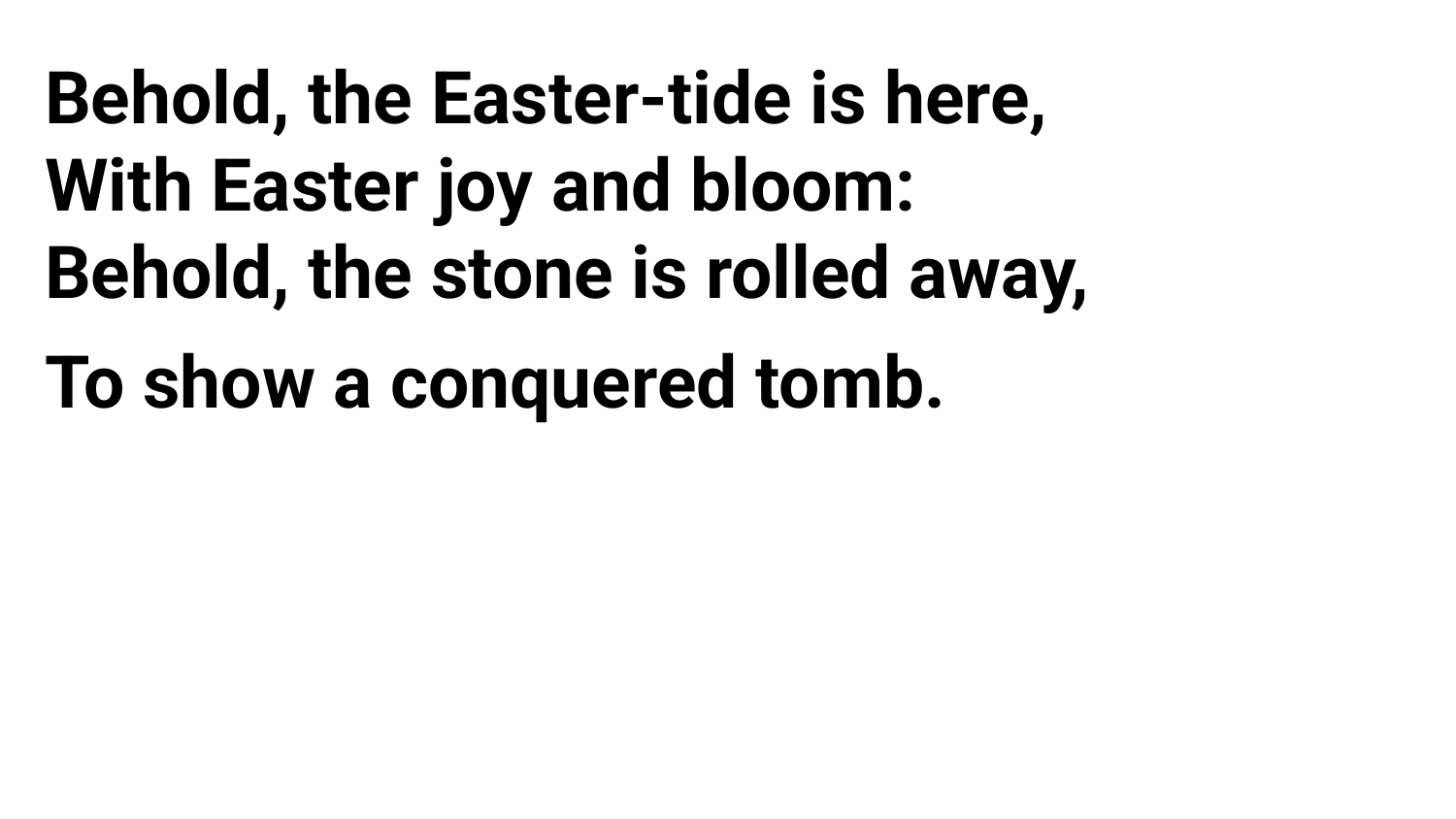

Behold, the Easter-tide is here,
With Easter joy and bloom:
Behold, the stone is rolled away,
To show a conquered tomb.